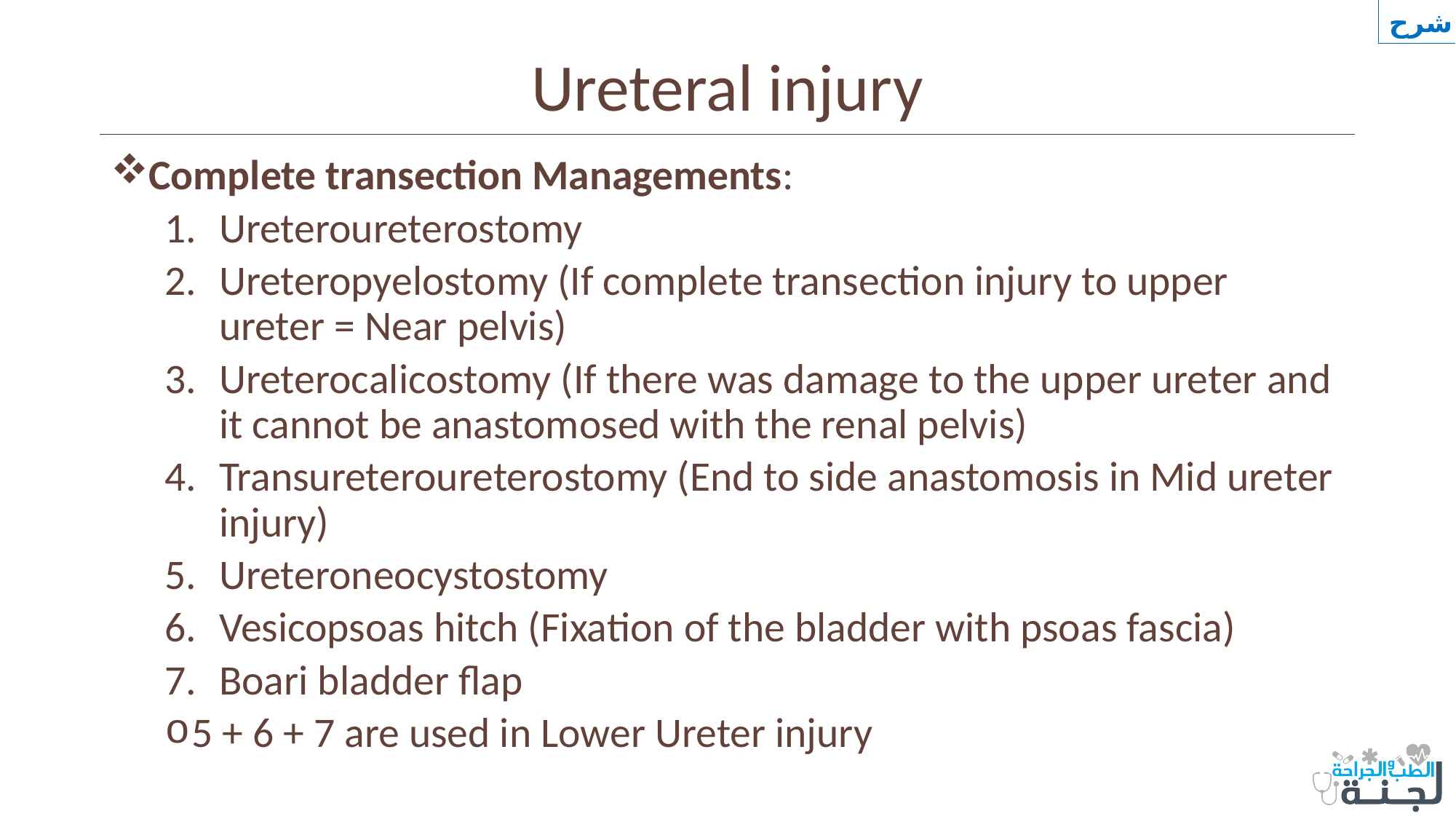

شرح
# Ureteral injury
Complete transection Managements:
Ureteroureterostomy
Ureteropyelostomy (If complete transection injury to upper ureter = Near pelvis)
Ureterocalicostomy (If there was damage to the upper ureter and it cannot be anastomosed with the renal pelvis)
Transureteroureterostomy (End to side anastomosis in Mid ureter injury)
Ureteroneocystostomy
Vesicopsoas hitch (Fixation of the bladder with psoas fascia)
Boari bladder flap
5 + 6 + 7 are used in Lower Ureter injury